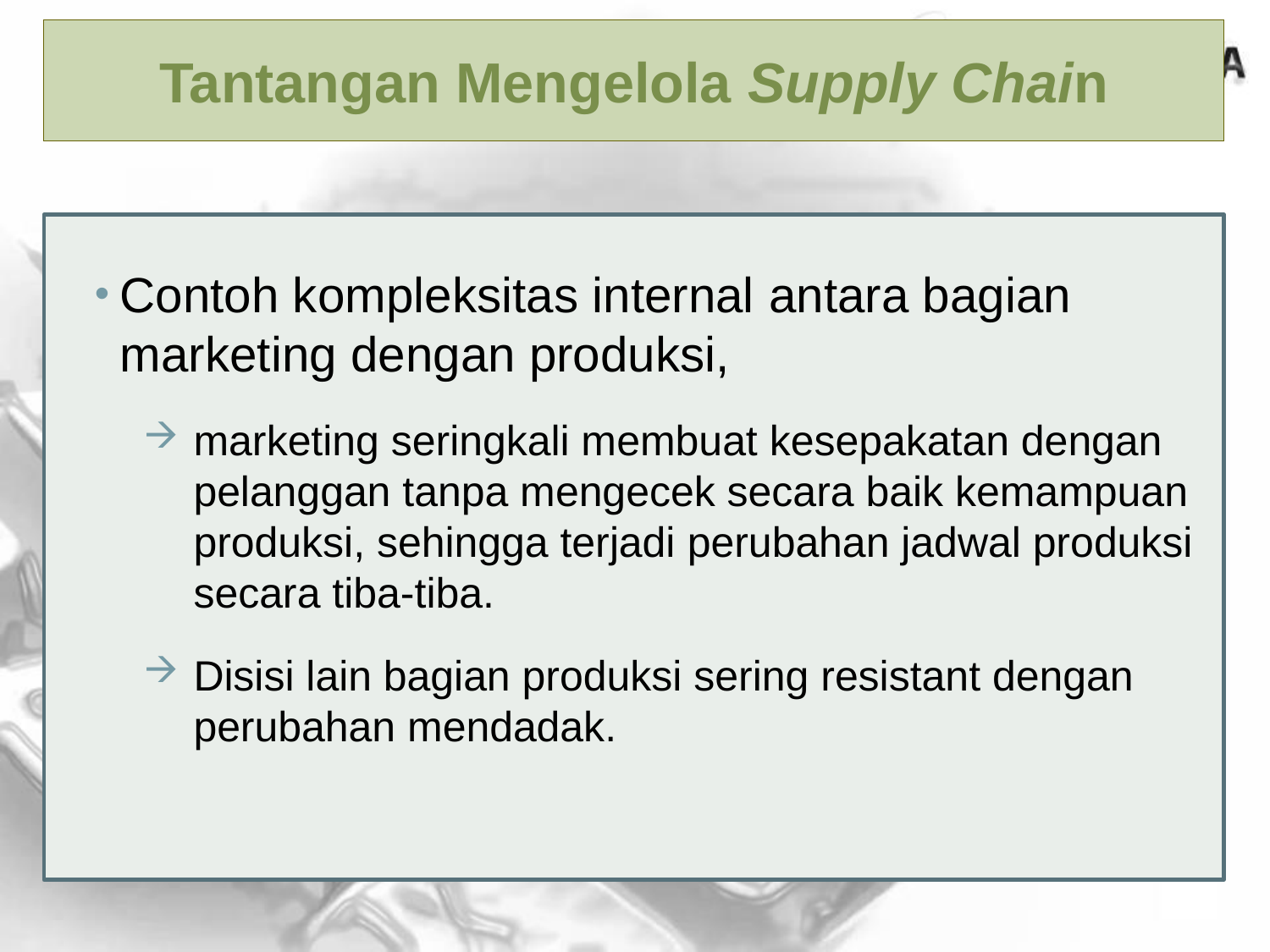

Tantangan Mengelola Supply Chain

Contoh kompleksitas internal antara bagian marketing dengan produksi,
marketing seringkali membuat kesepakatan dengan pelanggan tanpa mengecek secara baik kemampuan produksi, sehingga terjadi perubahan jadwal produksi secara tiba-tiba.
Disisi lain bagian produksi sering resistant dengan perubahan mendadak.